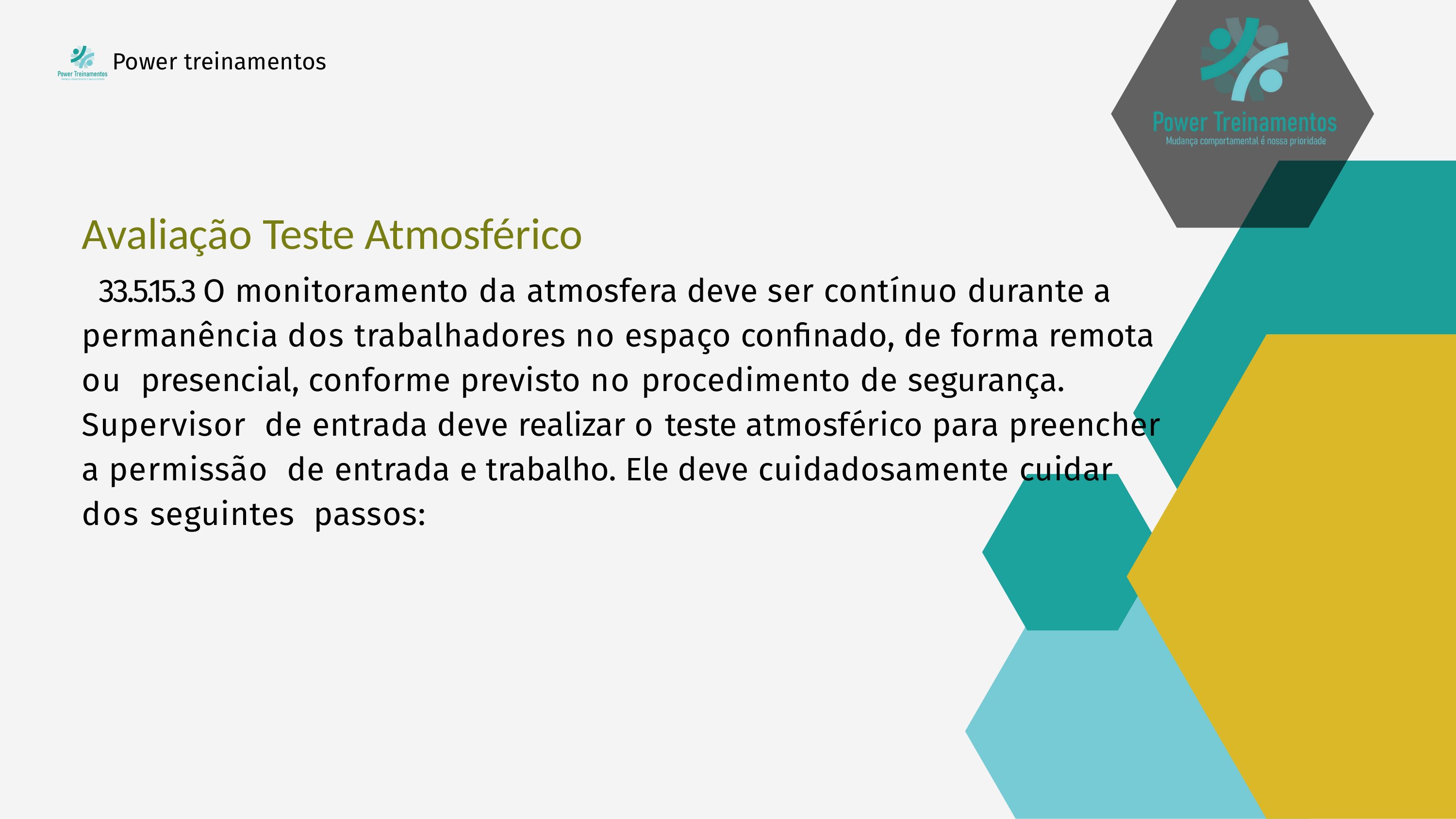

Power treinamentos
# Avaliação Teste Atmosférico
33.5.15.3 O monitoramento da atmosfera deve ser contínuo durante a  permanência dos trabalhadores no espaço confinado, de forma remota ou  presencial, conforme previsto no procedimento de segurança. Supervisor  de entrada deve realizar o teste atmosférico para preencher a permissão  de entrada e trabalho. Ele deve cuidadosamente cuidar dos seguintes  passos: